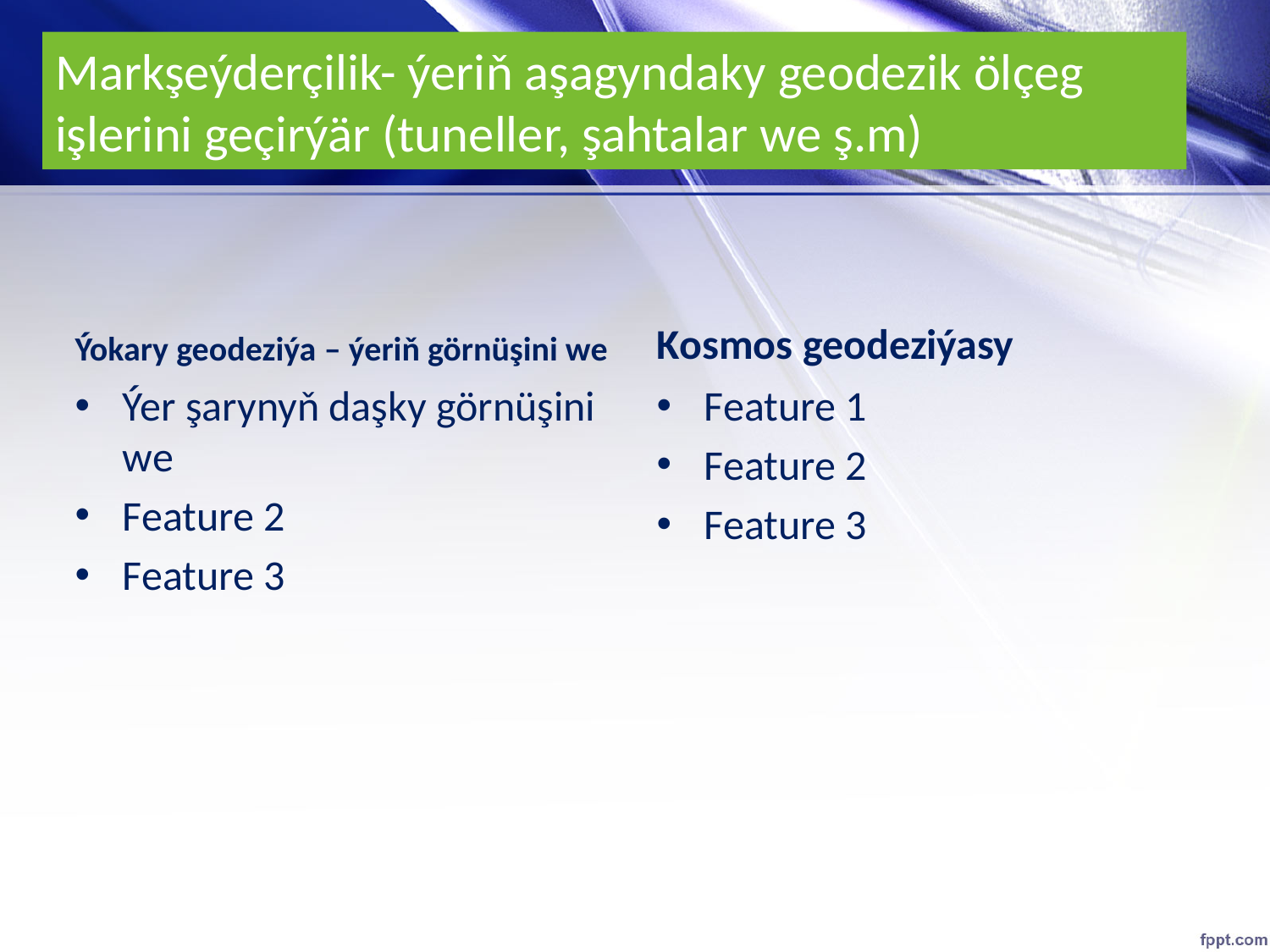

# Markşeýderçilik- ýeriň aşagyndaky geodezik ölçeg işlerini geçirýär (tuneller, şahtalar we ş.m)
Ýokary geodeziýa – ýeriň görnüşini we
Kosmos geodeziýasy
Ýer şarynyň daşky görnüşini we
Feature 2
Feature 3
Feature 1
Feature 2
Feature 3